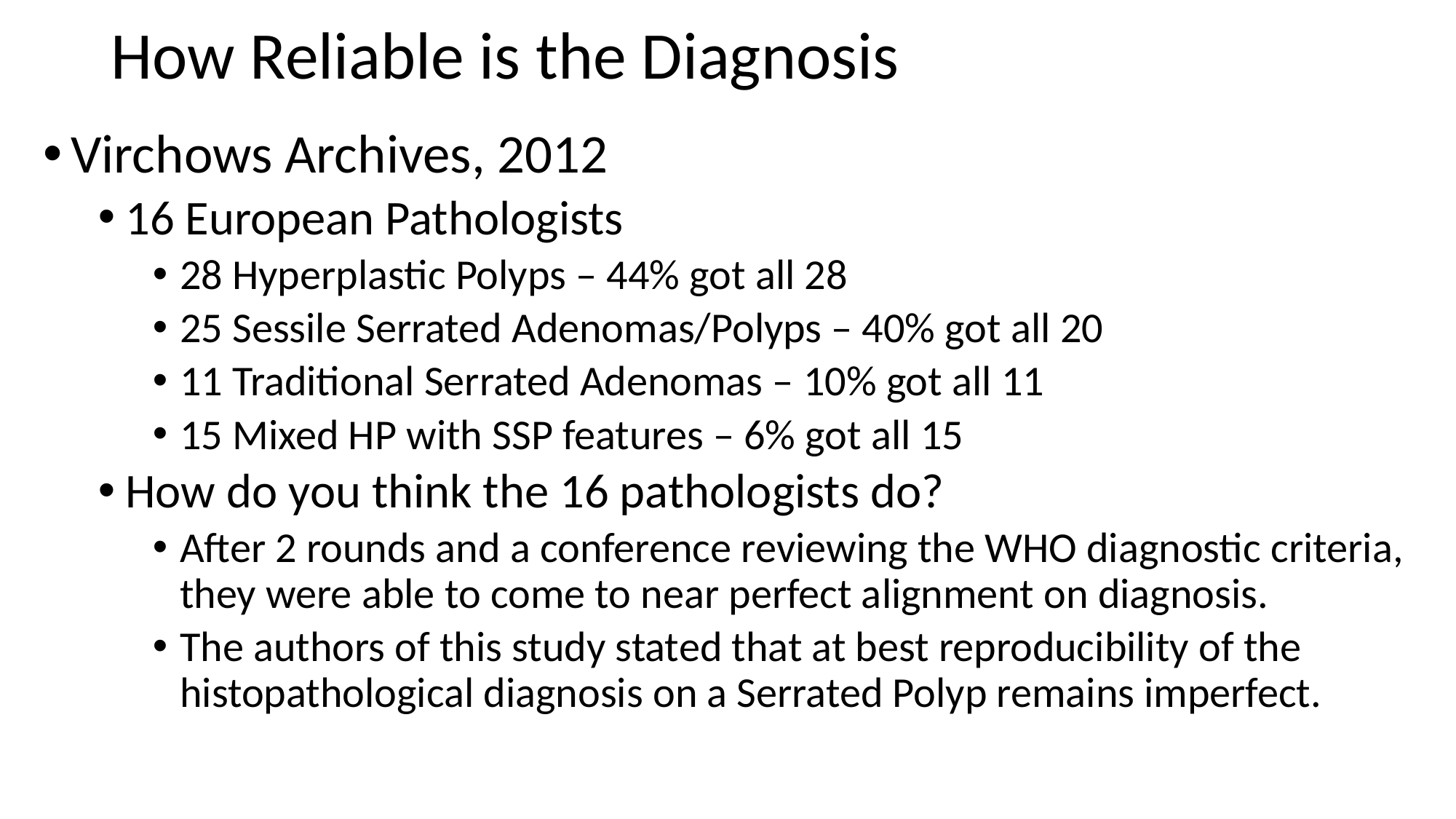

# How Reliable is the Diagnosis
Virchows Archives, 2012
16 European Pathologists
28 Hyperplastic Polyps – 44% got all 28
25 Sessile Serrated Adenomas/Polyps – 40% got all 20
11 Traditional Serrated Adenomas – 10% got all 11
15 Mixed HP with SSP features – 6% got all 15
How do you think the 16 pathologists do?
After 2 rounds and a conference reviewing the WHO diagnostic criteria, they were able to come to near perfect alignment on diagnosis.
The authors of this study stated that at best reproducibility of the histopathological diagnosis on a Serrated Polyp remains imperfect.